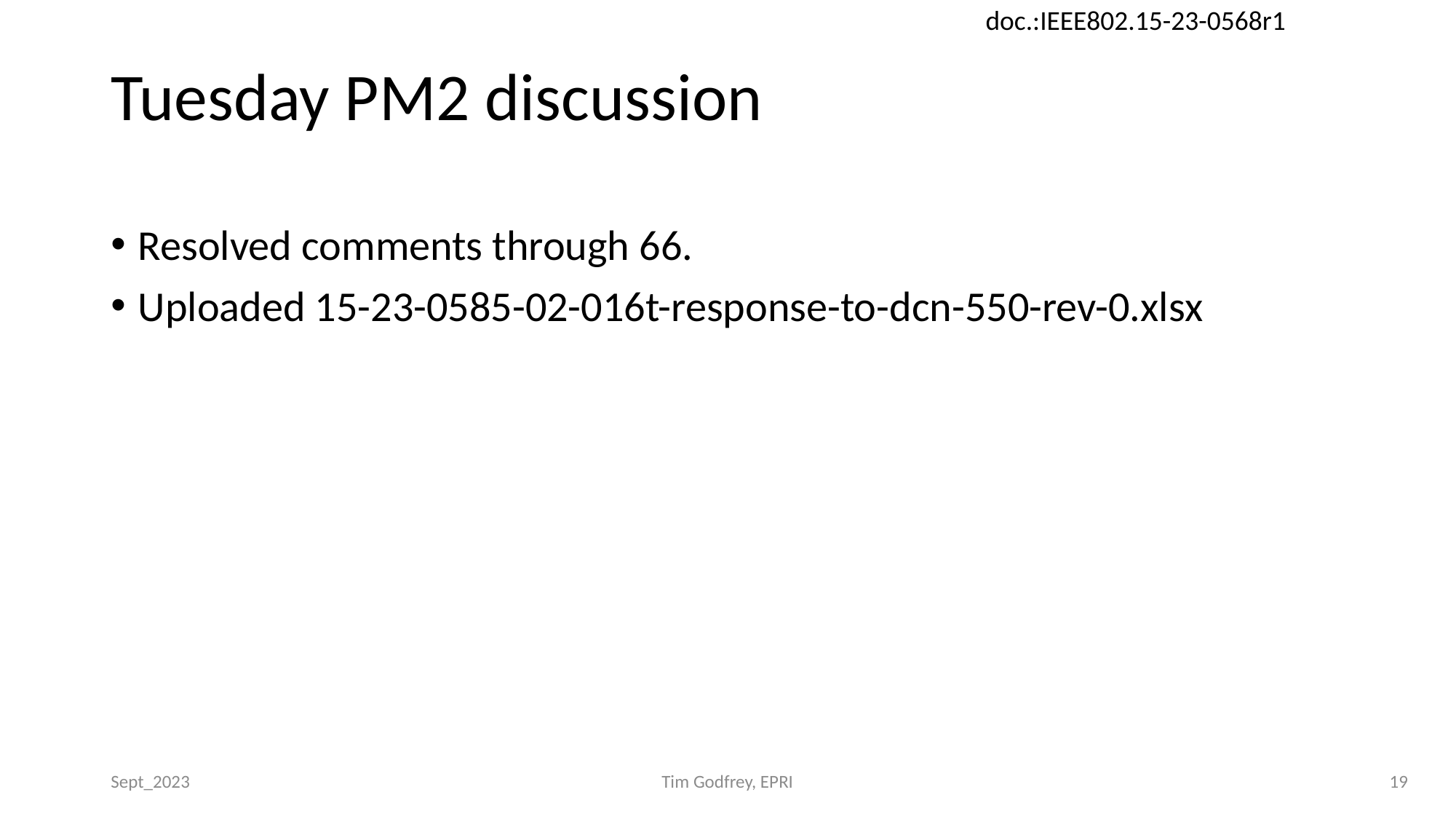

# Tuesday PM2 discussion
Resolved comments through 66.
Uploaded 15-23-0585-02-016t-response-to-dcn-550-rev-0.xlsx

Sept_2023
Tim Godfrey, EPRI
19